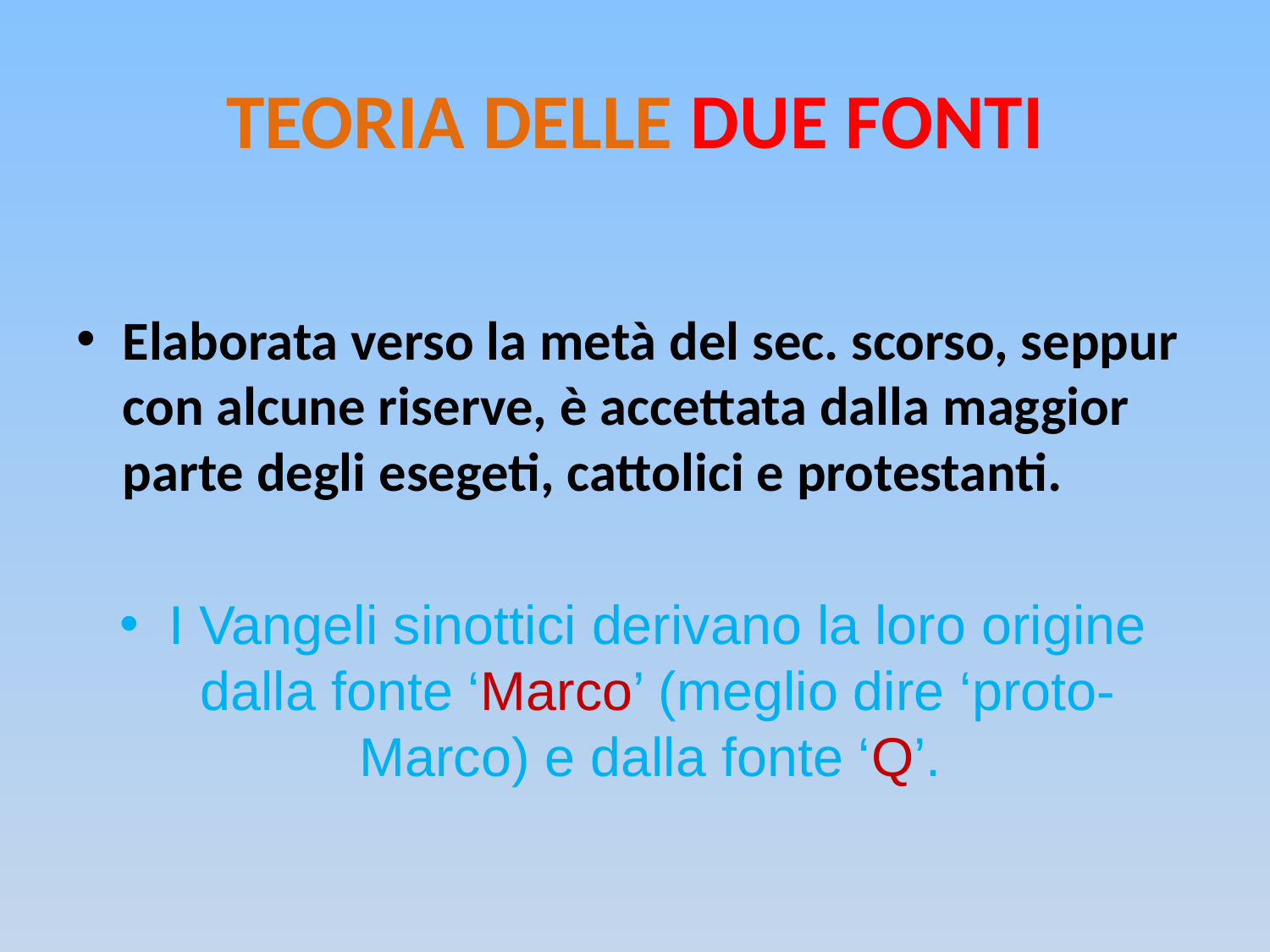

# TEORIA DELLE DUE FONTI

Elaborata verso la metà del sec. scorso, seppur con alcune riserve, è accettata dalla maggior parte degli esegeti, cattolici e protestanti.

I Vangeli sinottici derivano la loro origine dalla fonte ‘Marco’ (meglio dire ‘proto-Marco) e dalla fonte ‘Q’.